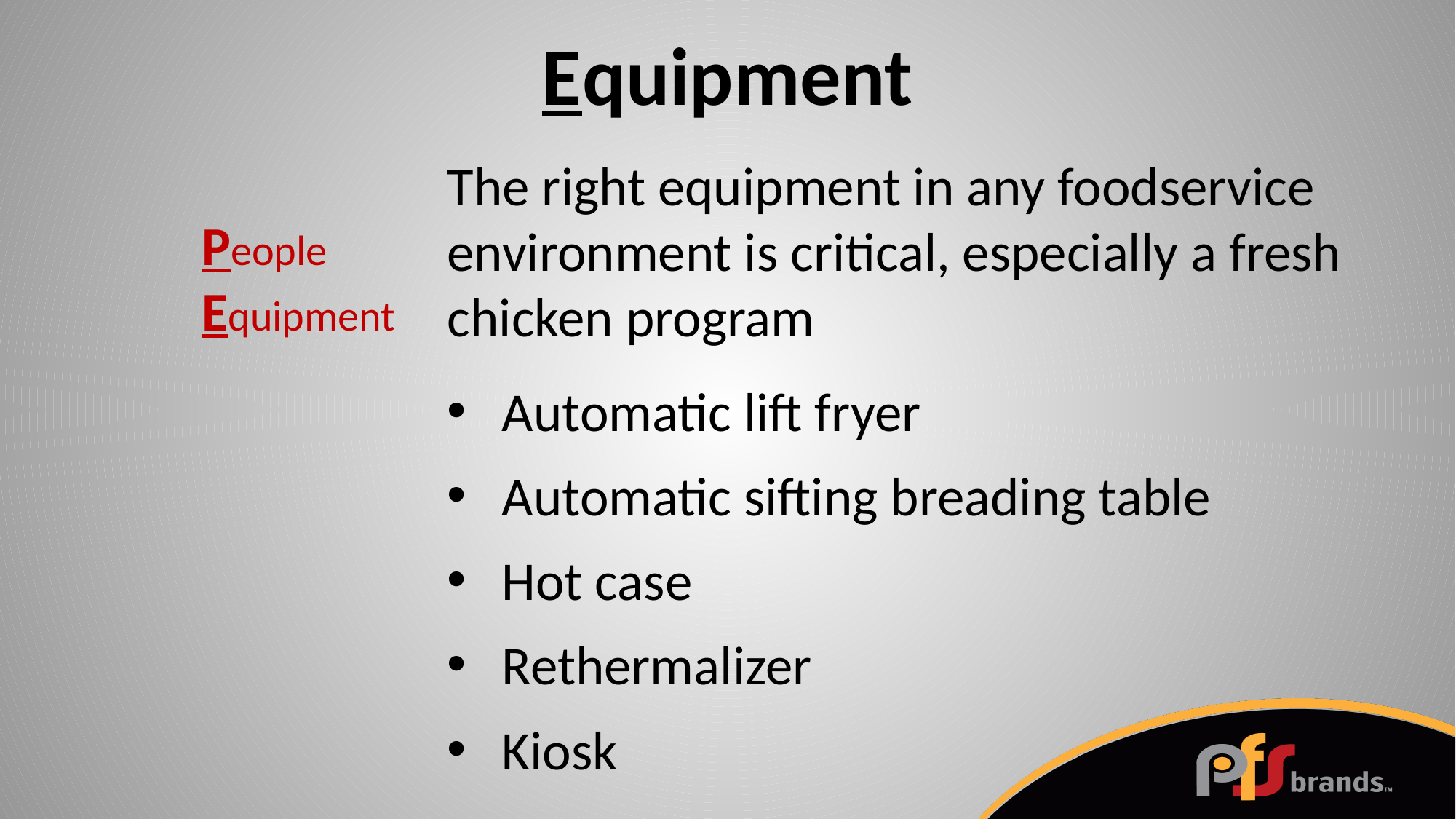

Equipment
The right equipment in any foodservice environment is critical, especially a fresh chicken program

Automatic lift fryer

Automatic sifting breading table

Hot case

Rethermalizer

Kiosk
People
Equipment